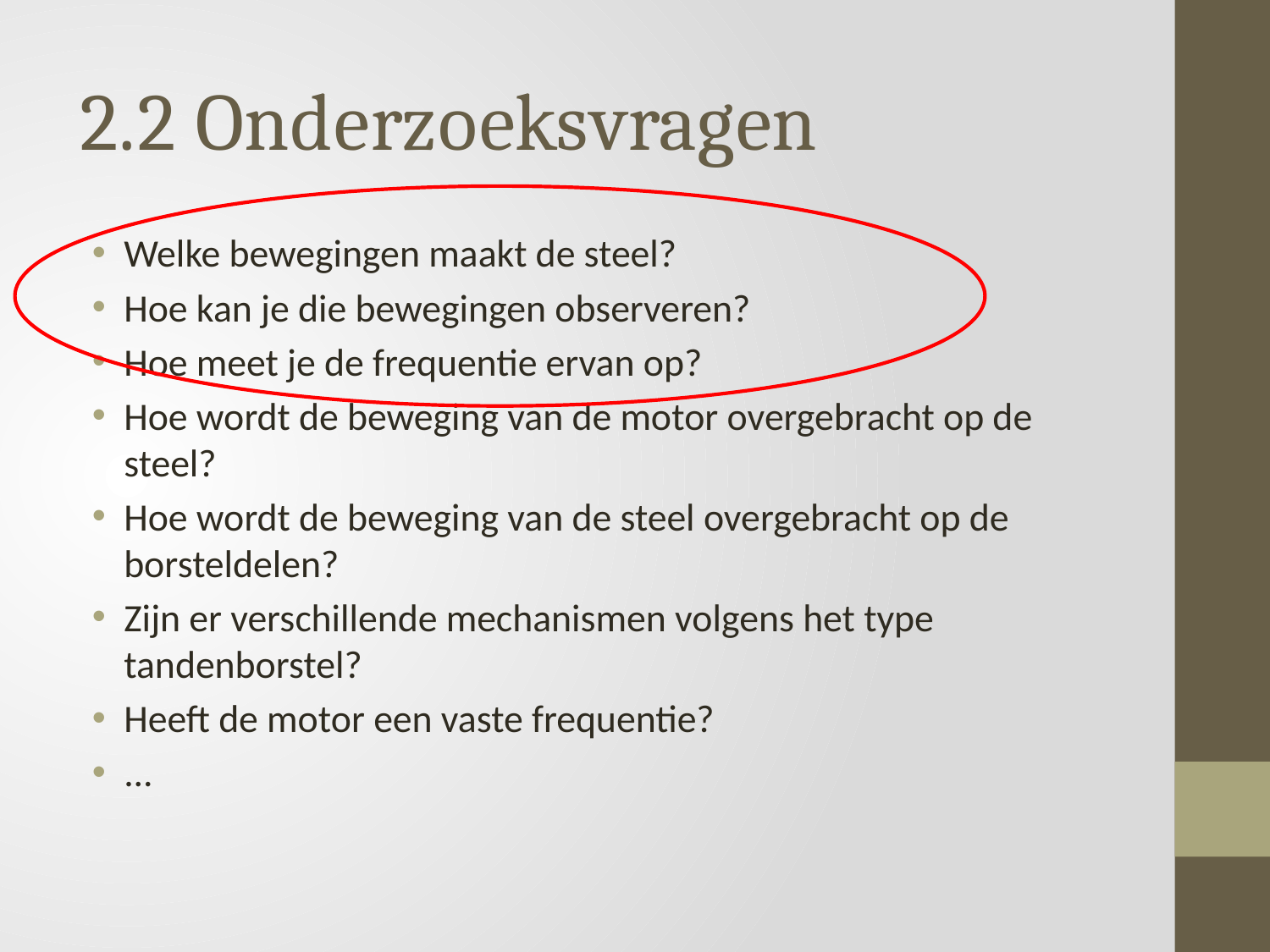

# 2.2 Onderzoeksvragen

Welke bewegingen maakt de steel?
Hoe kan je die bewegingen observeren?
Hoe meet je de frequentie ervan op?
Hoe wordt de beweging van de motor overgebracht op de steel?
Hoe wordt de beweging van de steel overgebracht op de borsteldelen?
Zijn er verschillende mechanismen volgens het type tandenborstel?
Heeft de motor een vaste frequentie?
...